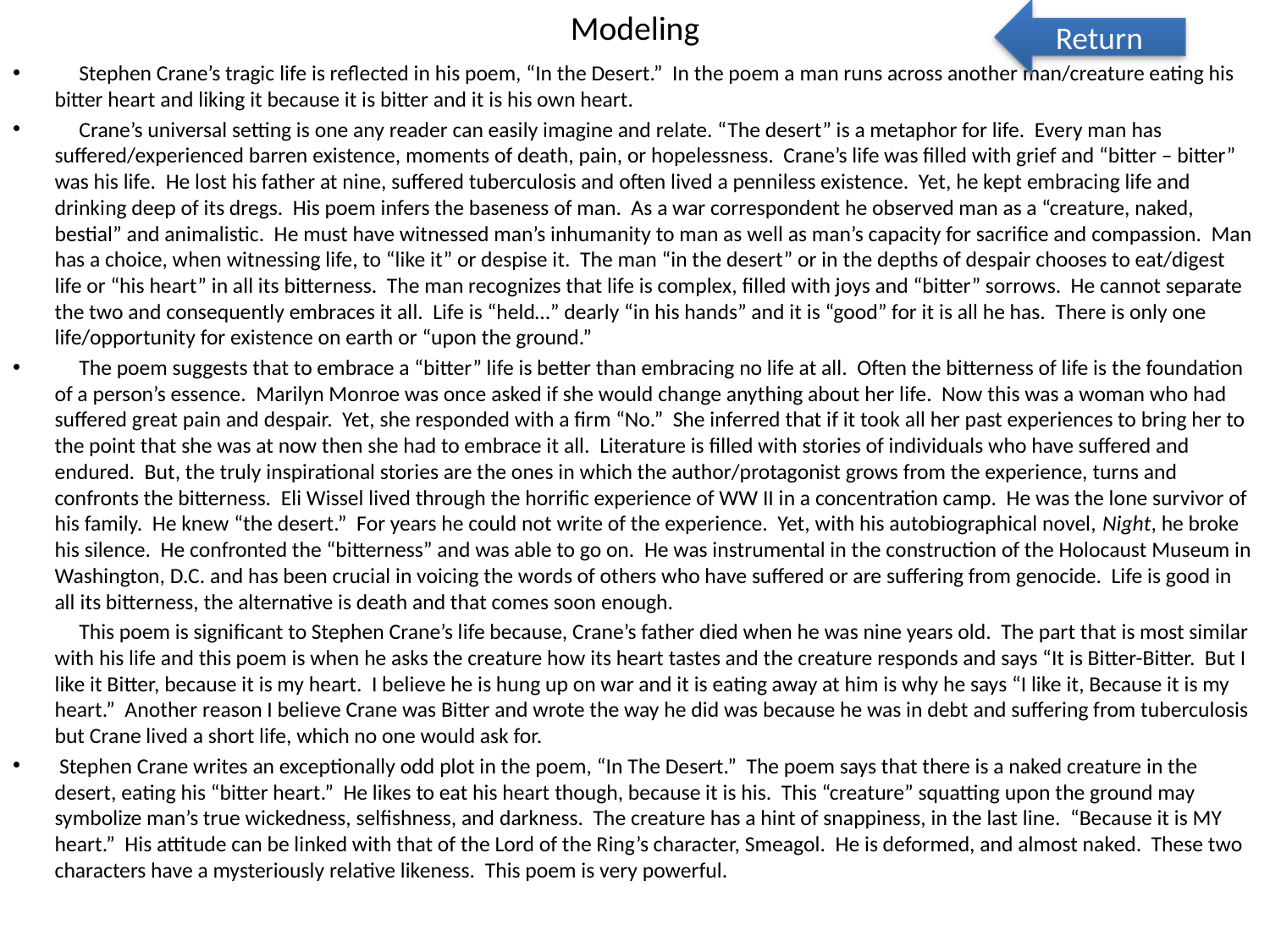

# Modeling
Return
     Stephen Crane’s tragic life is reflected in his poem, “In the Desert.”  In the poem a man runs across another man/creature eating his bitter heart and liking it because it is bitter and it is his own heart.
     Crane’s universal setting is one any reader can easily imagine and relate. “The desert” is a metaphor for life.  Every man has suffered/experienced barren existence, moments of death, pain, or hopelessness.  Crane’s life was filled with grief and “bitter – bitter” was his life.  He lost his father at nine, suffered tuberculosis and often lived a penniless existence.  Yet, he kept embracing life and drinking deep of its dregs.  His poem infers the baseness of man.  As a war correspondent he observed man as a “creature, naked, bestial” and animalistic.  He must have witnessed man’s inhumanity to man as well as man’s capacity for sacrifice and compassion.  Man has a choice, when witnessing life, to “like it” or despise it.  The man “in the desert” or in the depths of despair chooses to eat/digest life or “his heart” in all its bitterness.  The man recognizes that life is complex, filled with joys and “bitter” sorrows.  He cannot separate the two and consequently embraces it all.  Life is “held…” dearly “in his hands” and it is “good” for it is all he has.  There is only one life/opportunity for existence on earth or “upon the ground.”
     The poem suggests that to embrace a “bitter” life is better than embracing no life at all.  Often the bitterness of life is the foundation of a person’s essence.  Marilyn Monroe was once asked if she would change anything about her life.  Now this was a woman who had suffered great pain and despair.  Yet, she responded with a firm “No.”  She inferred that if it took all her past experiences to bring her to the point that she was at now then she had to embrace it all.  Literature is filled with stories of individuals who have suffered and endured.  But, the truly inspirational stories are the ones in which the author/protagonist grows from the experience, turns and confronts the bitterness.  Eli Wissel lived through the horrific experience of WW II in a concentration camp.  He was the lone survivor of his family.  He knew “the desert.”  For years he could not write of the experience.  Yet, with his autobiographical novel, Night, he broke his silence.  He confronted the “bitterness” and was able to go on.  He was instrumental in the construction of the Holocaust Museum in Washington, D.C. and has been crucial in voicing the words of others who have suffered or are suffering from genocide.  Life is good in all its bitterness, the alternative is death and that comes soon enough.
  	     This poem is significant to Stephen Crane’s life because, Crane’s father died when he was nine years old.  The part that is most similar with his life and this poem is when he asks the creature how its heart tastes and the creature responds and says “It is Bitter-Bitter.  But I like it Bitter, because it is my heart.  I believe he is hung up on war and it is eating away at him is why he says “I like it, Because it is my heart.”  Another reason I believe Crane was Bitter and wrote the way he did was because he was in debt and suffering from tuberculosis but Crane lived a short life, which no one would ask for.
 Stephen Crane writes an exceptionally odd plot in the poem, “In The Desert.”  The poem says that there is a naked creature in the desert, eating his “bitter heart.”  He likes to eat his heart though, because it is his.  This “creature” squatting upon the ground may symbolize man’s true wickedness, selfishness, and darkness.  The creature has a hint of snappiness, in the last line.  “Because it is MY heart.”  His attitude can be linked with that of the Lord of the Ring’s character, Smeagol.  He is deformed, and almost naked.  These two characters have a mysteriously relative likeness.  This poem is very powerful.